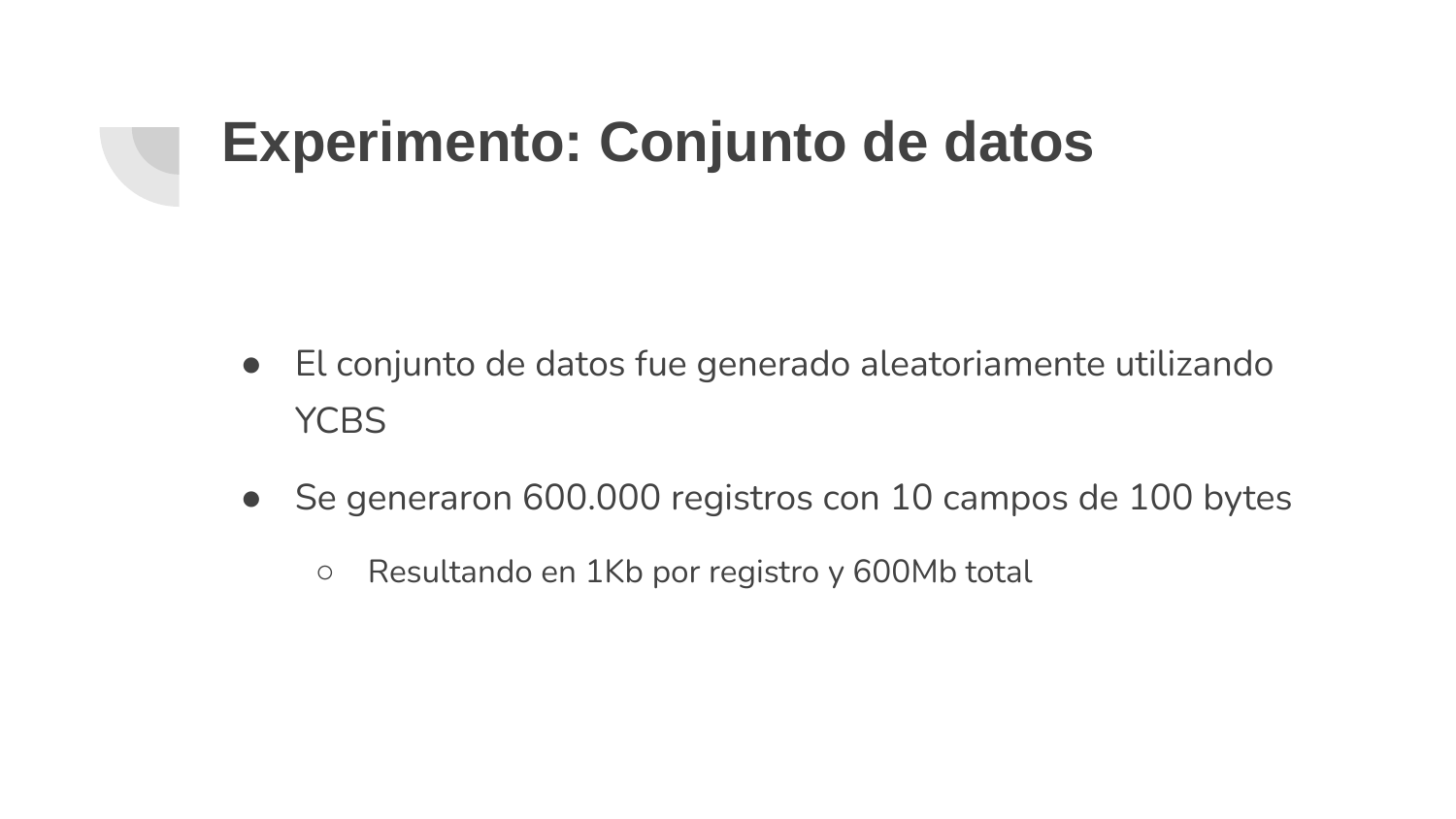

# Experimento: Conjunto de datos
El conjunto de datos fue generado aleatoriamente utilizando YCBS
Se generaron 600.000 registros con 10 campos de 100 bytes
Resultando en 1Kb por registro y 600Mb total